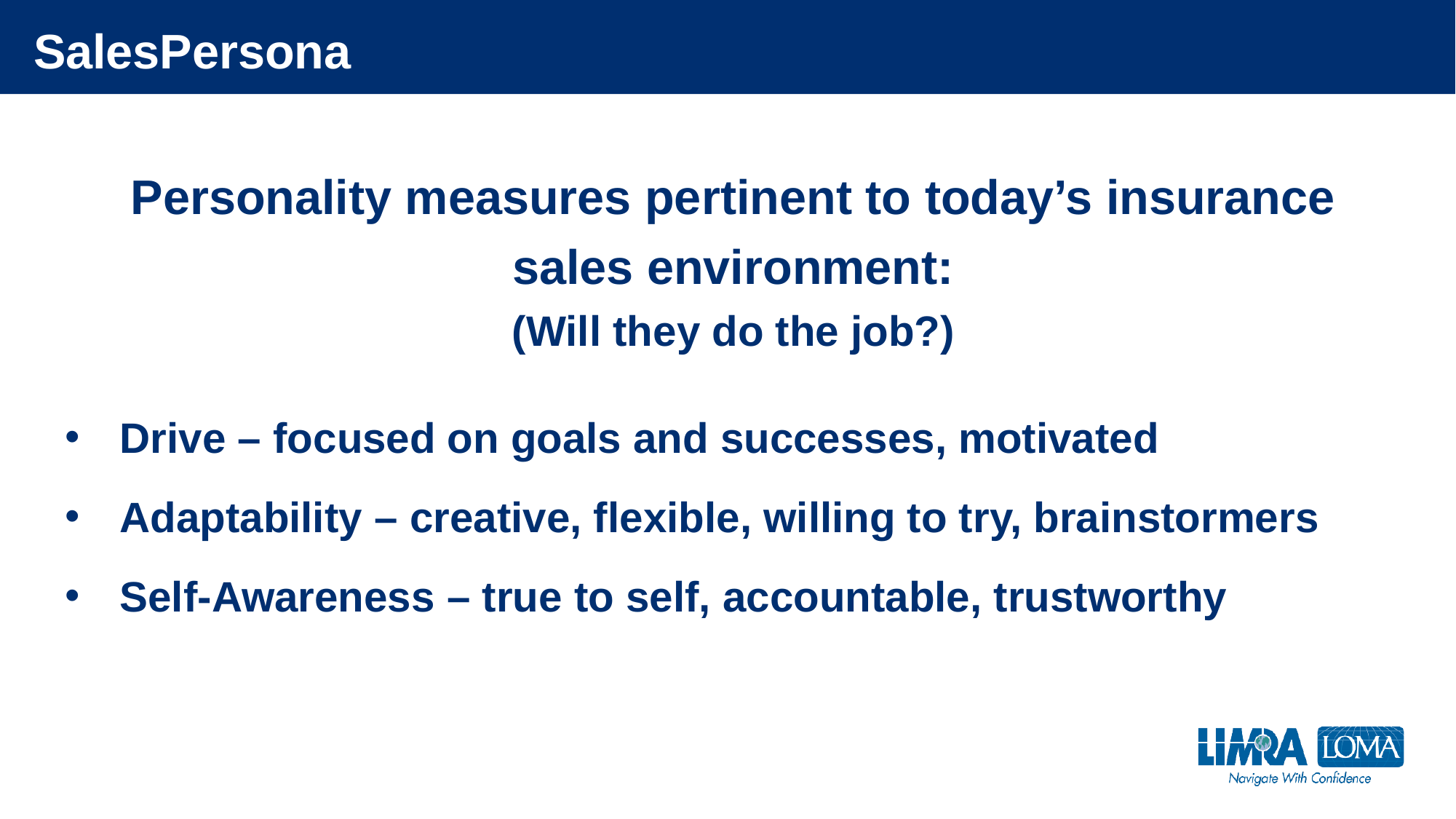

18
# SalesPersona
Personality measures pertinent to today’s insurance
sales environment:
(Will they do the job?)

Drive – focused on goals and successes, motivated
Adaptability – creative, flexible, willing to try, brainstormers
Self-Awareness – true to self, accountable, trustworthy